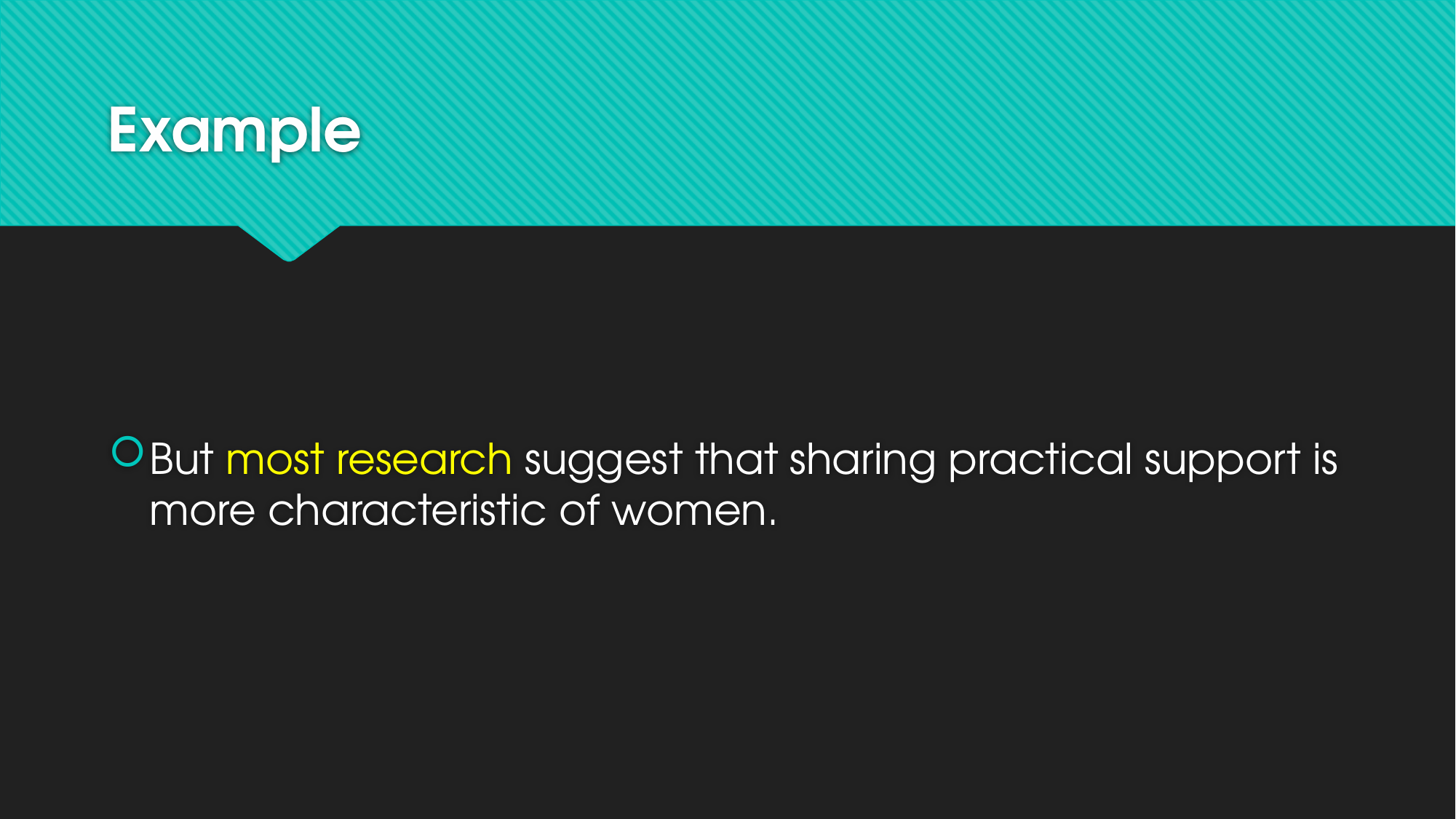

# Example
But most research suggest that sharing practical support is more characteristic of women.